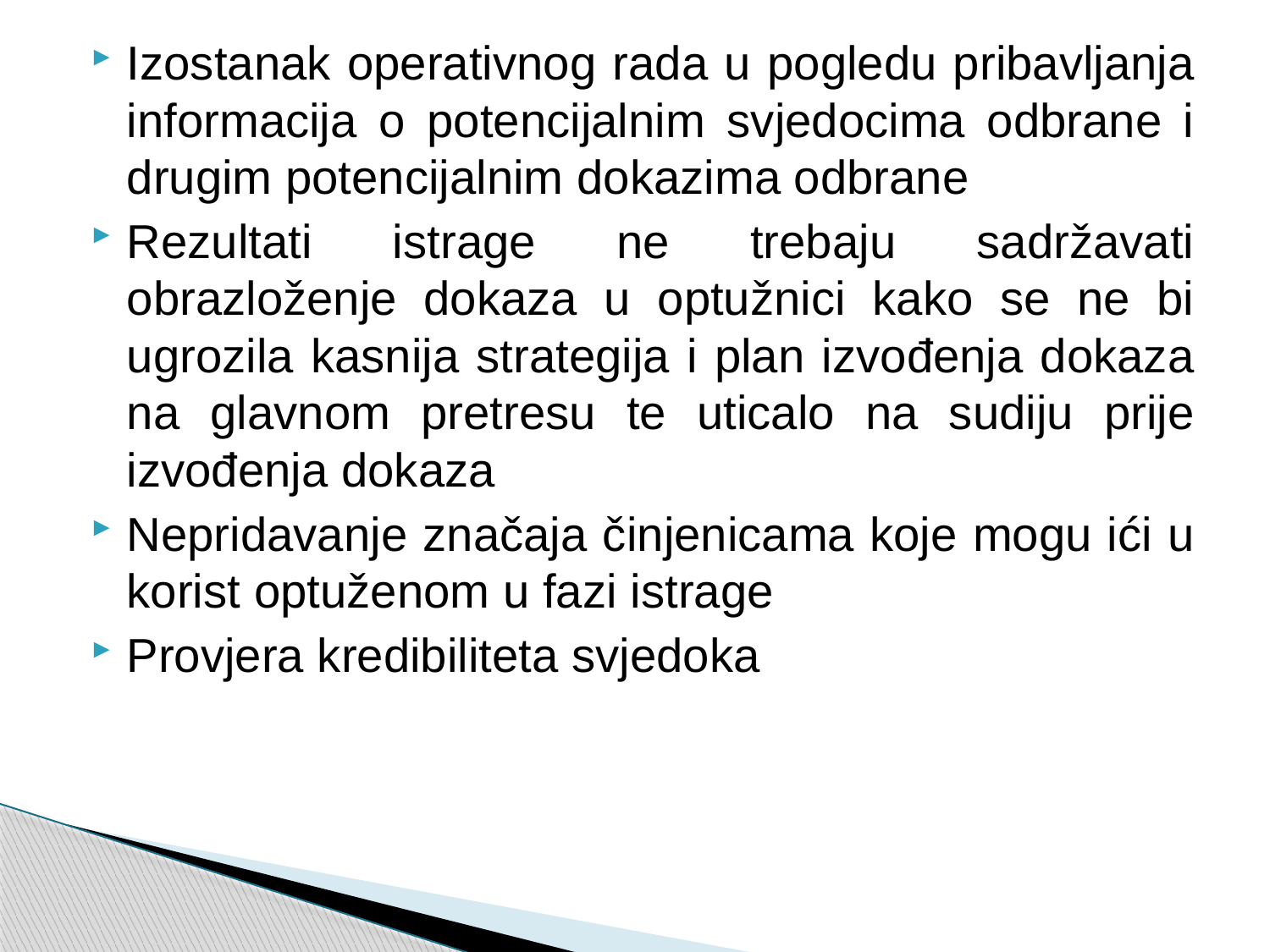

Izostanak operativnog rada u pogledu pribavljanja informacija o potencijalnim svjedocima odbrane i drugim potencijalnim dokazima odbrane
Rezultati istrage ne trebaju sadržavati obrazloženje dokaza u optužnici kako se ne bi ugrozila kasnija strategija i plan izvođenja dokaza na glavnom pretresu te uticalo na sudiju prije izvođenja dokaza
Nepridavanje značaja činjenicama koje mogu ići u korist optuženom u fazi istrage
Provjera kredibiliteta svjedoka